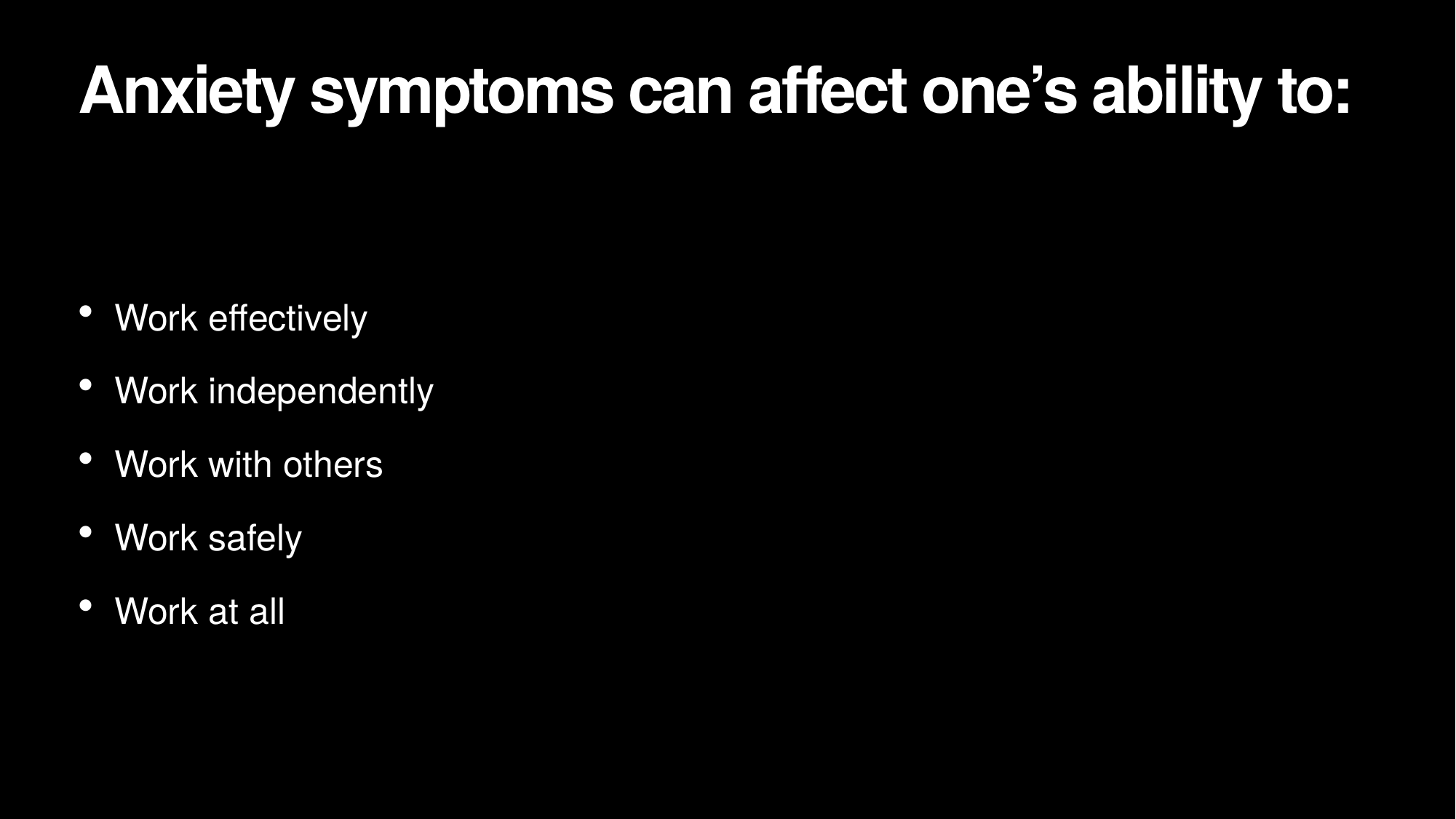

# Anxiety symptoms can affect one’s ability to:
Work effectively
Work independently
Work with others
Work safely
Work at all